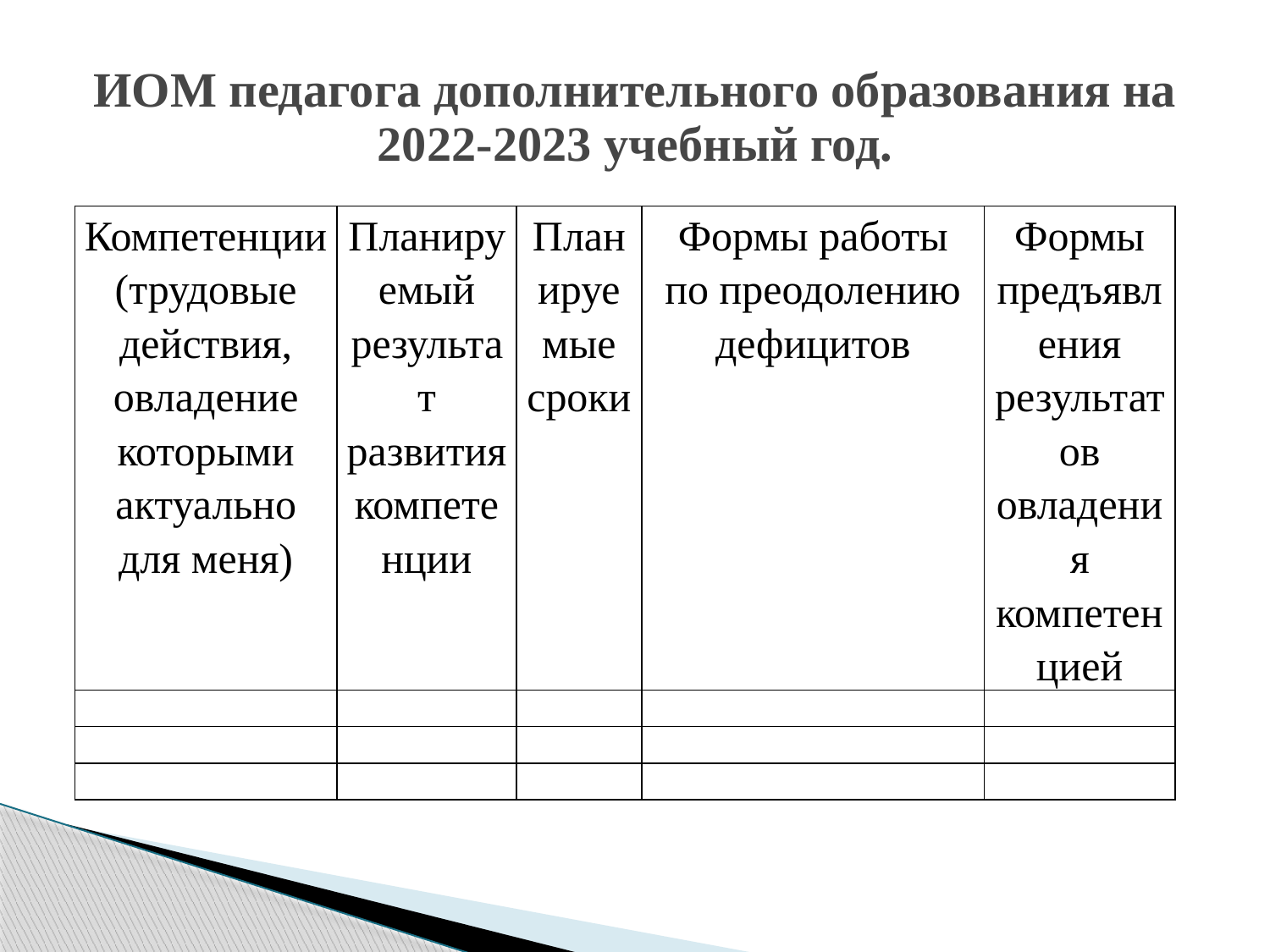

# ИОМ педагога дополнительного образования на 2022-2023 учебный год.
| Компетенции (трудовые действия, овладение которыми актуально для меня) | Планируемый результат развития компетенции | Планируемые сроки | Формы работы по преодолению дефицитов | Формы предъявления результатов овладения компетенцией |
| --- | --- | --- | --- | --- |
|  |  |  |  |  |
|  |  |  |  |  |
|  |  |  |  |  |